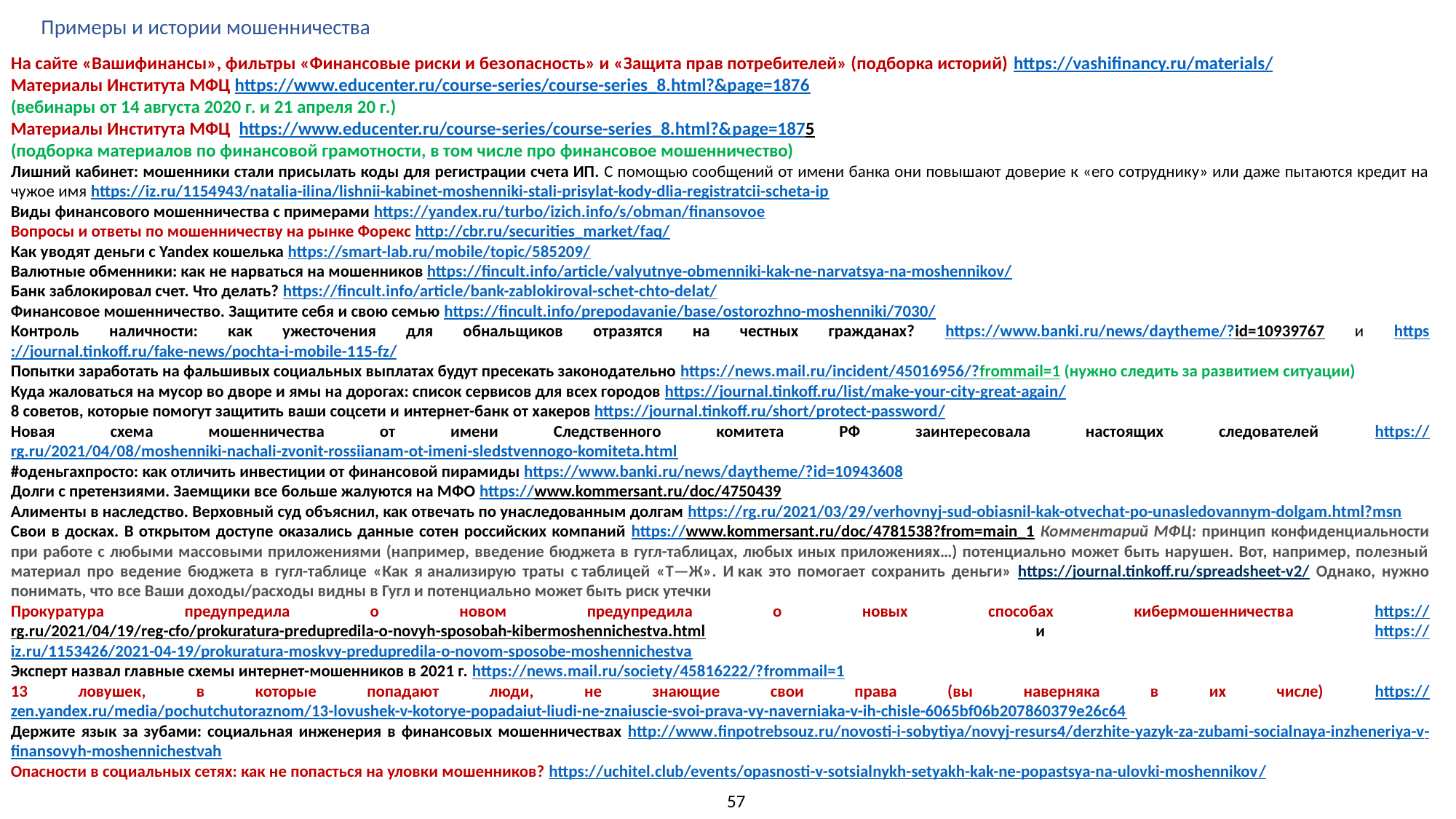

# Примеры и истории мошенничества
На сайте «Вашифинансы», фильтры «Финансовые риски и безопасность» и «Защита прав потребителей» (подборка историй) https://vashifinancy.ru/materials/
Материалы Института МФЦ https://www.educenter.ru/course-series/course-series_8.html?&page=1876
(вебинары от 14 августа 2020 г. и 21 апреля 20 г.)
Материалы Института МФЦ  https://www.educenter.ru/course-series/course-series_8.html?&page=1875
(подборка материалов по финансовой грамотности, в том числе про финансовое мошенничество)
Лишний кабинет: мошенники стали присылать коды для регистрации счета ИП. С помощью сообщений от имени банка они повышают доверие к «его сотруднику» или даже пытаются кредит на чужое имя https://iz.ru/1154943/natalia-ilina/lishnii-kabinet-moshenniki-stali-prisylat-kody-dlia-registratcii-scheta-ip
Виды финансового мошенничества с примерами https://yandex.ru/turbo/izich.info/s/obman/finansovoe
Вопросы и ответы по мошенничеству на рынке Форекс http://cbr.ru/securities_market/faq/
Как уводят деньги с Yandex кошелька https://smart-lab.ru/mobile/topic/585209/
Валютные обменники: как не нарваться на мошенников https://fincult.info/article/valyutnye-obmenniki-kak-ne-narvatsya-na-moshennikov/
Банк заблокировал счет. Что делать? https://fincult.info/article/bank-zablokiroval-schet-chto-delat/
Финансовое мошенничество. Защитите себя и свою семью https://fincult.info/prepodavanie/base/ostorozhno-moshenniki/7030/
Контроль наличности: как ужесточения для обнальщиков отразятся на честных гражданах? https://www.banki.ru/news/daytheme/?id=10939767 и https://journal.tinkoff.ru/fake-news/pochta-i-mobile-115-fz/
Попытки заработать на фальшивых социальных выплатах будут пресекать законодательно https://news.mail.ru/incident/45016956/?frommail=1 (нужно следить за развитием ситуации)
Куда жаловаться на мусор во дворе и ямы на дорогах: список сервисов для всех городов https://journal.tinkoff.ru/list/make-your-city-great-again/
8 советов, которые помогут защитить ваши соцсети и интернет-банк от хакеров https://journal.tinkoff.ru/short/protect-password/
Новая схема мошенничества от имени Следственного комитета РФ заинтересовала настоящих следователей https://rg.ru/2021/04/08/moshenniki-nachali-zvonit-rossiianam-ot-imeni-sledstvennogo-komiteta.html
#оденьгахпросто: как отличить инвестиции от финансовой пирамиды https://www.banki.ru/news/daytheme/?id=10943608
Долги с претензиями. Заемщики все больше жалуются на МФО https://www.kommersant.ru/doc/4750439
Алименты в наследство. Верховный суд объяснил, как отвечать по унаследованным долгам https://rg.ru/2021/03/29/verhovnyj-sud-obiasnil-kak-otvechat-po-unasledovannym-dolgam.html?msn
Свои в досках. В открытом доступе оказались данные сотен российских компаний https://www.kommersant.ru/doc/4781538?from=main_1 Комментарий МФЦ: принцип конфиденциальности при работе с любыми массовыми приложениями (например, введение бюджета в гугл-таблицах, любых иных приложениях…) потенциально может быть нарушен. Вот, например, полезный материал про ведение бюджета в гугл-таблице «Как я анализирую траты с таблицей «Т—Ж». И как это помогает сохранить деньги» https://journal.tinkoff.ru/spreadsheet-v2/ Однако, нужно понимать, что все Ваши доходы/расходы видны в Гугл и потенциально может быть риск утечки
Прокуратура предупредила о новом предупредила о новых способах кибермошенничества https://rg.ru/2021/04/19/reg-cfo/prokuratura-predupredila-o-novyh-sposobah-kibermoshennichestva.html и https://iz.ru/1153426/2021-04-19/prokuratura-moskvy-predupredila-o-novom-sposobe-moshennichestva
Эксперт назвал главные схемы интернет-мошенников в 2021 г. https://news.mail.ru/society/45816222/?frommail=1
13 ловушек, в которые попадают люди, не знающие свои права (вы наверняка в их числе) https://zen.yandex.ru/media/pochutchutoraznom/13-lovushek-v-kotorye-popadaiut-liudi-ne-znaiuscie-svoi-prava-vy-naverniaka-v-ih-chisle-6065bf06b207860379e26c64
Держите язык за зубами: социальная инженерия в финансовых мошенничествах http://www.finpotrebsouz.ru/novosti-i-sobytiya/novyj-resurs4/derzhite-yazyk-za-zubami-socialnaya-inzheneriya-v-finansovyh-moshennichestvah
Опасности в социальных сетях: как не попасться на уловки мошенников? https://uchitel.club/events/opasnosti-v-sotsialnykh-setyakh-kak-ne-popastsya-na-ulovki-moshennikov/
57